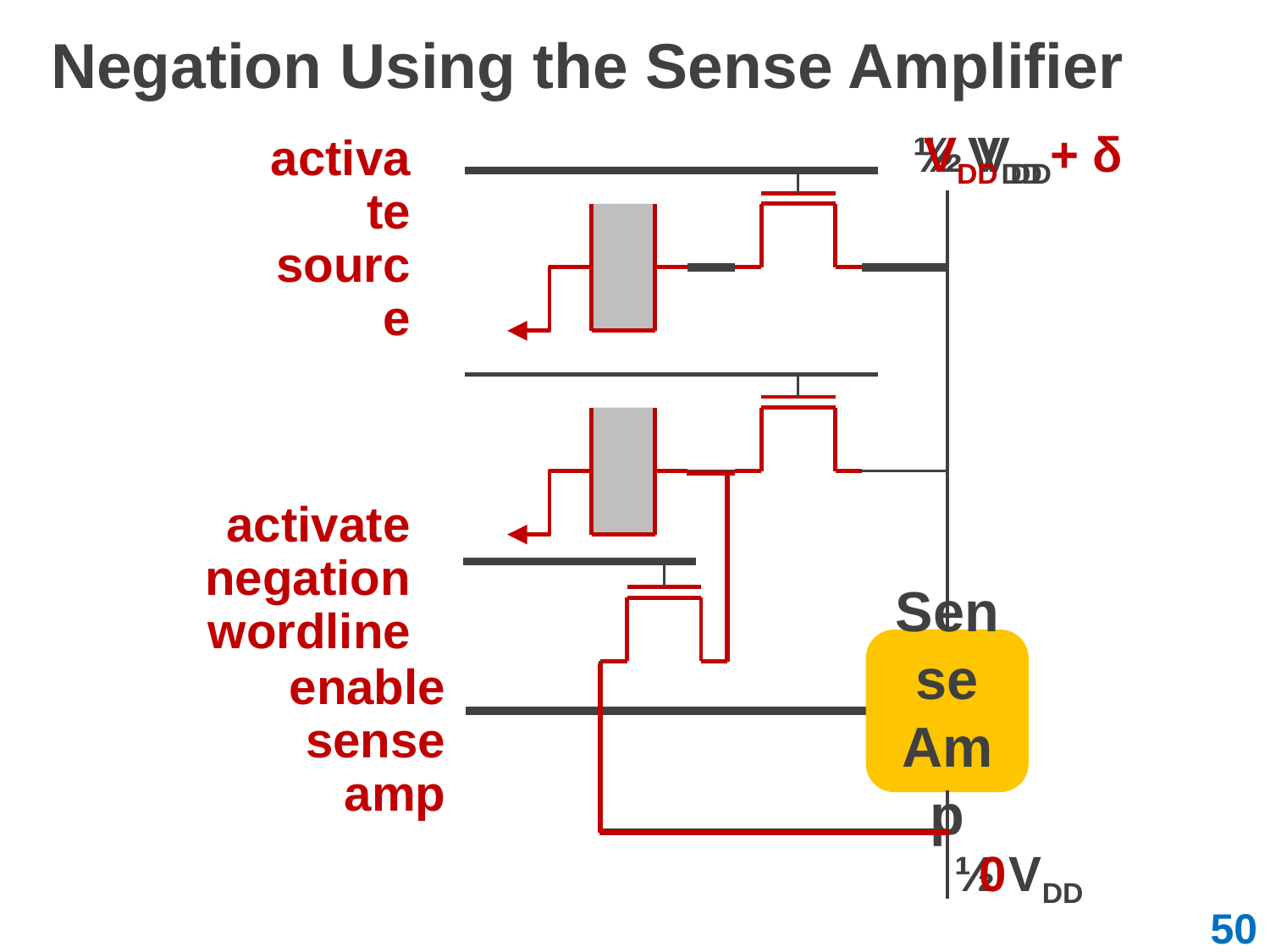

# Negation Using the Sense Amplifier
VDD
½ VDD + δ
½ VDD
activate
source

activate
negation wordline
Sense Amp
enable sense amp
½ VDD
0
50